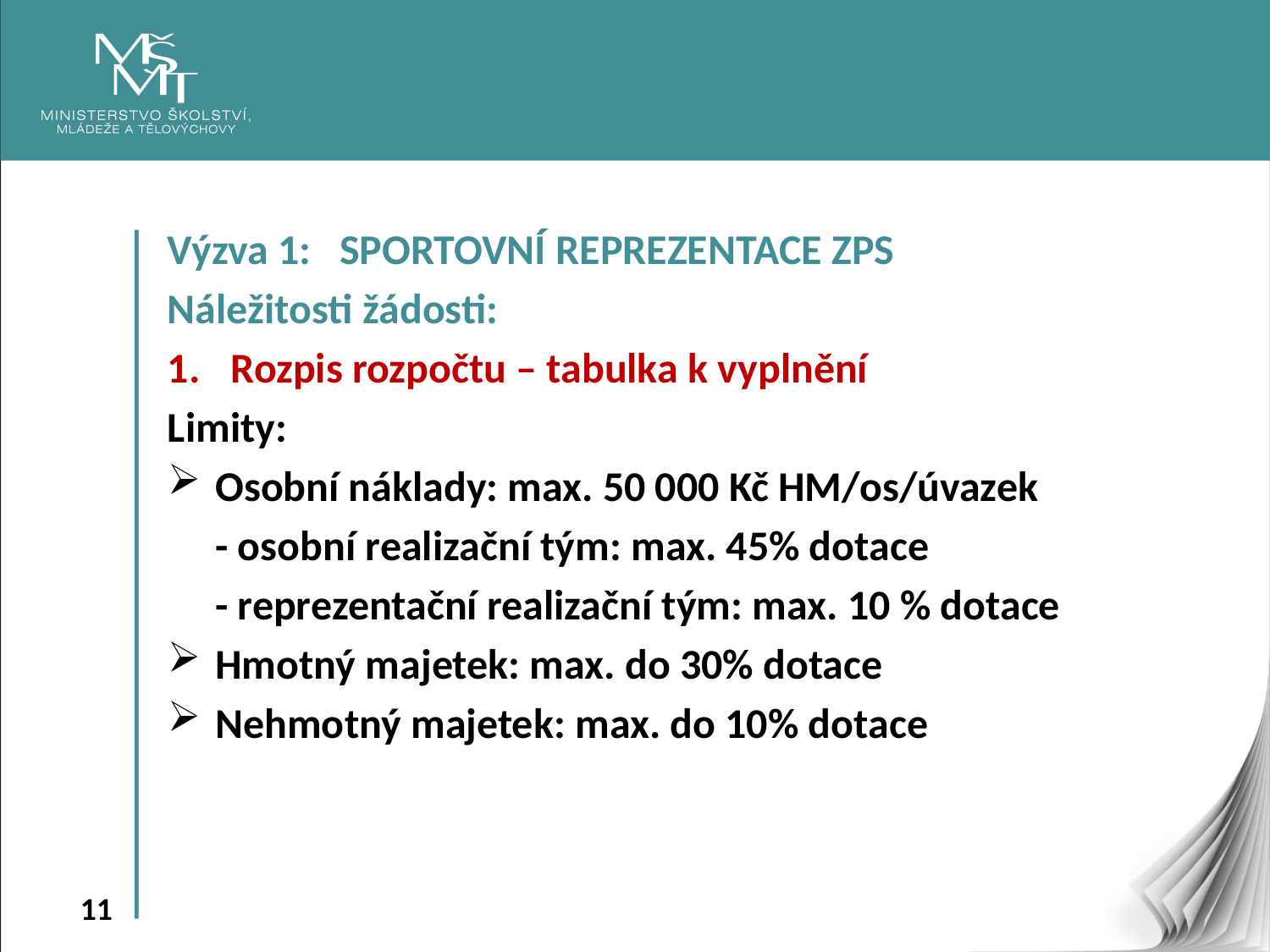

Výzva 1:   SPORTOVNÍ REPREZENTACE ZPS
Náležitosti žádosti:
Rozpis rozpočtu – tabulka k vyplnění
Limity:
Osobní náklady: max. 50 000 Kč HM/os/úvazek
     - osobní realizační tým: max. 45% dotace
     - reprezentační realizační tým: max. 10 % dotace
Hmotný majetek: max. do 30% dotace
Nehmotný majetek: max. do 10% dotace